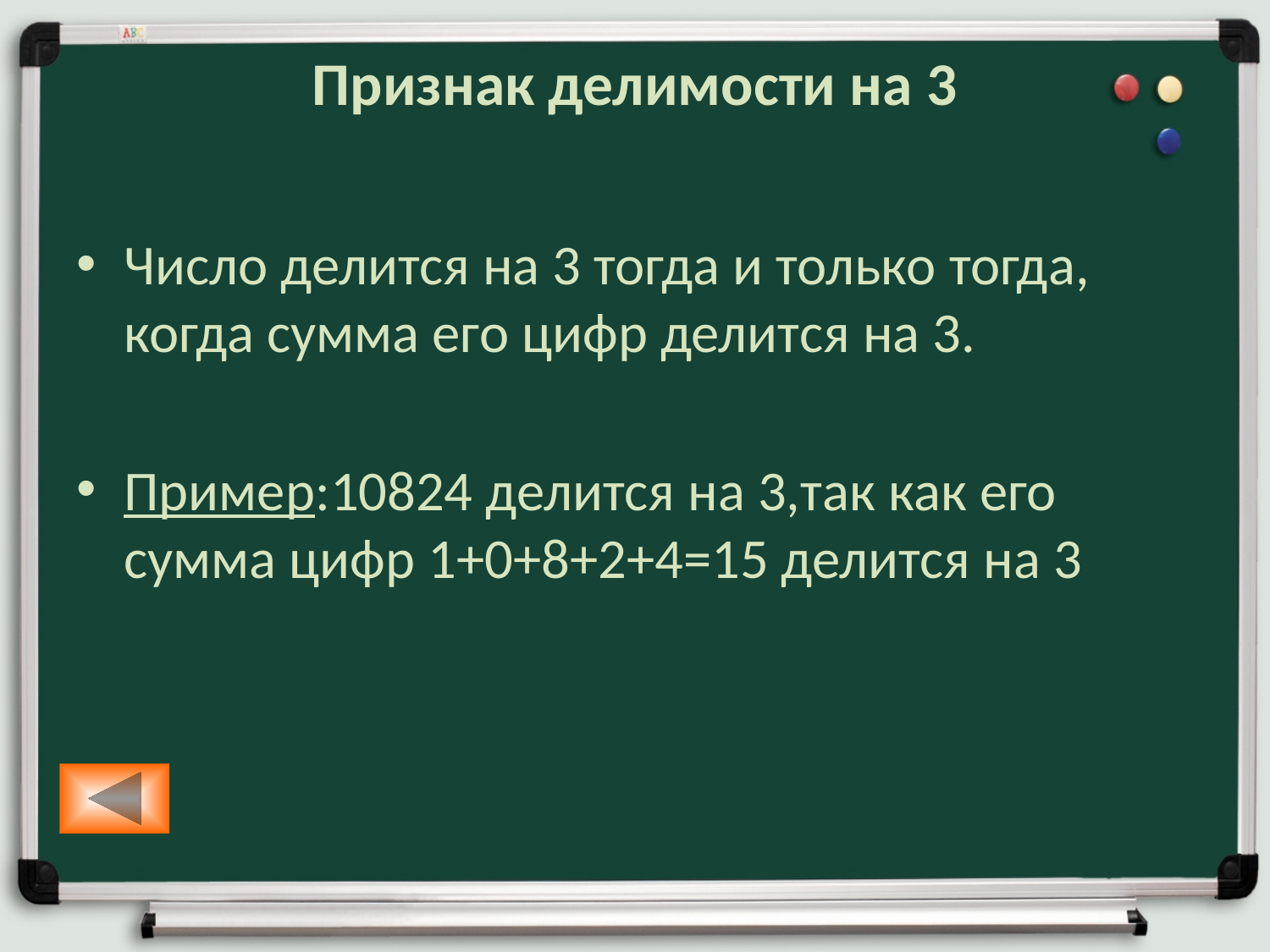

# Признак делимости на 3
Число делится на 3 тогда и только тогда, когда сумма его цифр делится на 3.

Пример:10824 делится на 3,так как его сумма цифр 1+0+8+2+4=15 делится на 3